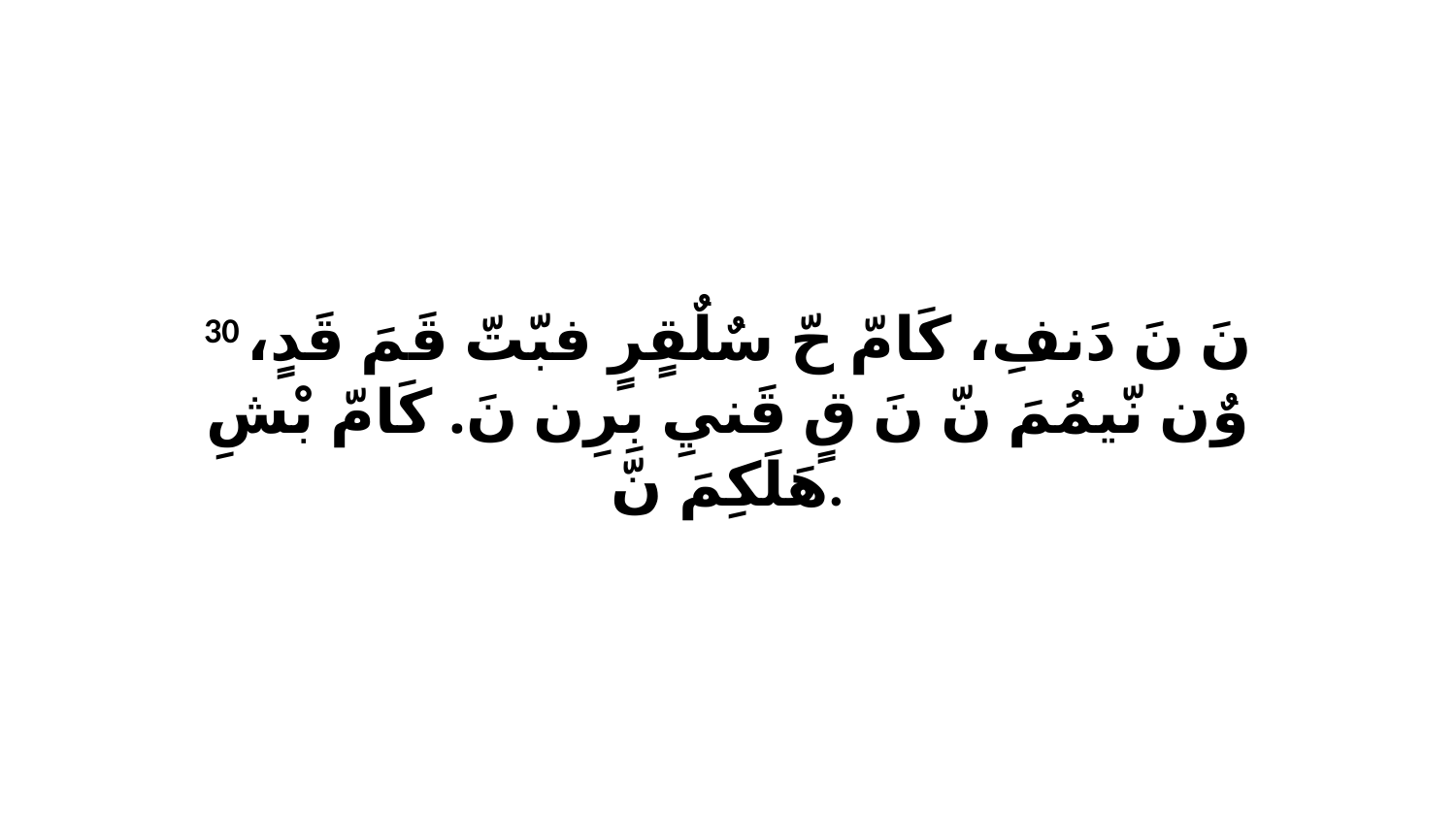

30 نَ نَ دَنفِ، كَامّ حّ سٌلٌقٍرٍ فبّتّ قَمَ قَدٍ، وٌن نّيمُمَ نّ نَ قٍ قَنيِ بِرِن نَ. كَامّ بْشِ هَلَكِمَ نّ.